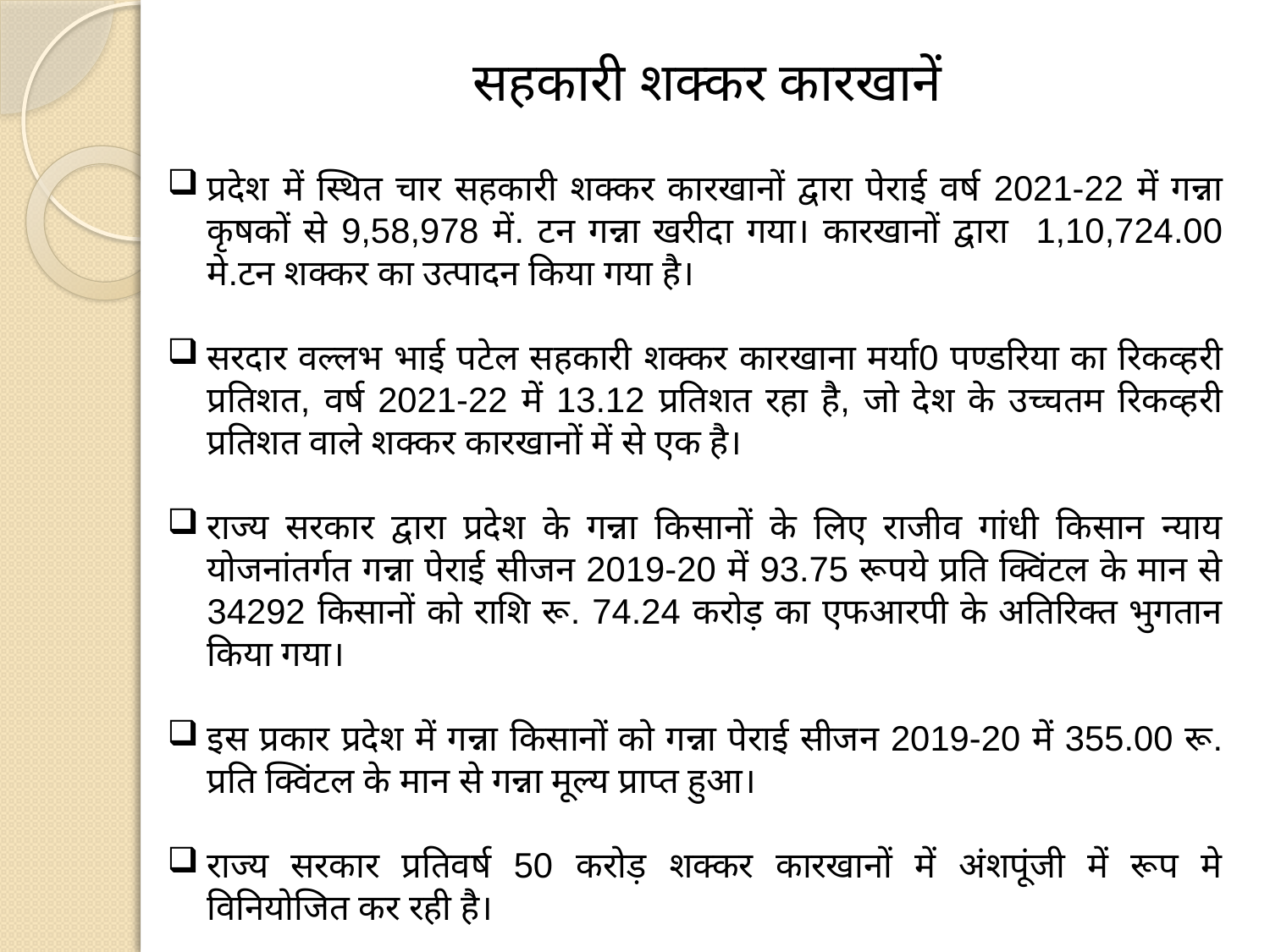

सहकारी शक्कर कारखानें
प्रदेश में स्थित चार सहकारी शक्कर कारखानों द्वारा पेराई वर्ष 2021-22 में गन्ना कृषकों से 9,58,978 में. टन गन्ना खरीदा गया। कारखानों द्वारा  1,10,724.00 मे.टन शक्कर का उत्पादन किया गया है।

सरदार वल्लभ भाई पटेल सहकारी शक्कर कारखाना मर्या0 पण्डरिया का रिकव्हरी प्रतिशत, वर्ष 2021-22 में 13.12 प्रतिशत रहा है, जो देश के उच्चतम रिकव्हरी प्रतिशत वाले शक्कर कारखानों में से एक है।

राज्य सरकार द्वारा प्रदेश के गन्ना किसानों के लिए राजीव गांधी किसान न्याय योजनांतर्गत गन्ना पेराई सीजन 2019-20 में 93.75 रूपये प्रति क्विंटल के मान से 34292 किसानों को राशि रू. 74.24 करोड़ का एफआरपी के अतिरिक्त भुगतान किया गया।

इस प्रकार प्रदेश में गन्ना किसानों को गन्ना पेराई सीजन 2019-20 में 355.00 रू. प्रति क्विंटल के मान से गन्ना मूल्य प्राप्त हुआ।

राज्य सरकार प्रतिवर्ष 50 करोड़ शक्कर कारखानों में अंशपूंजी में रूप मे विनियोजित कर रही है।